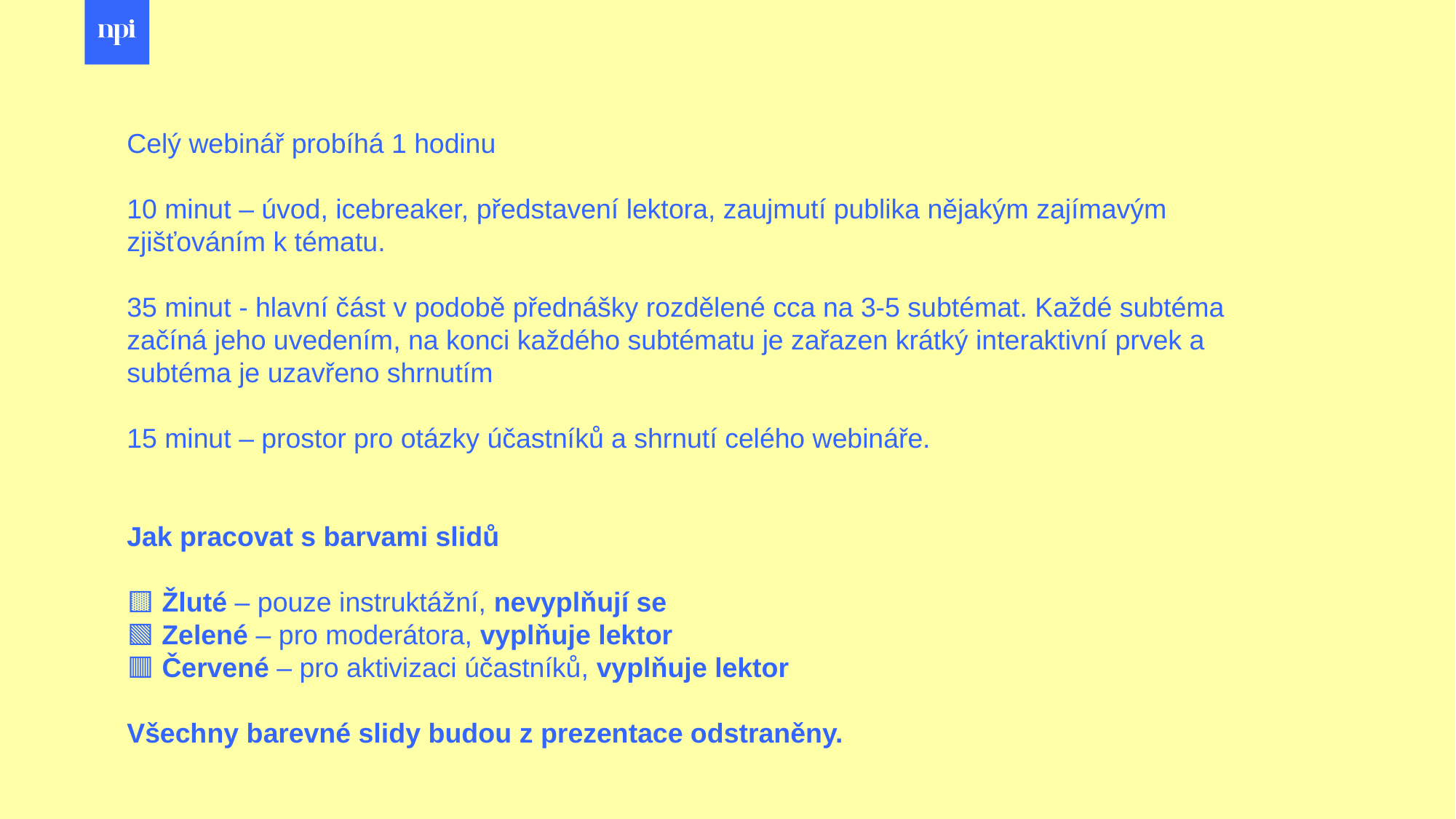

Celý webinář probíhá 1 hodinu

10 minut – úvod, icebreaker, představení lektora, zaujmutí publika nějakým zajímavým zjišťováním k tématu.

35 minut - hlavní část v podobě přednášky rozdělené cca na 3-5 subtémat. Každé subtéma začíná jeho uvedením, na konci každého subtématu je zařazen krátký interaktivní prvek a subtéma je uzavřeno shrnutím

15 minut – prostor pro otázky účastníků a shrnutí celého webináře.

Jak pracovat s barvami slidů

🟨 Žluté – pouze instruktážní, nevyplňují se
🟩 Zelené – pro moderátora, vyplňuje lektor
🟥 Červené – pro aktivizaci účastníků, vyplňuje lektor

Všechny barevné slidy budou z prezentace odstraněny.